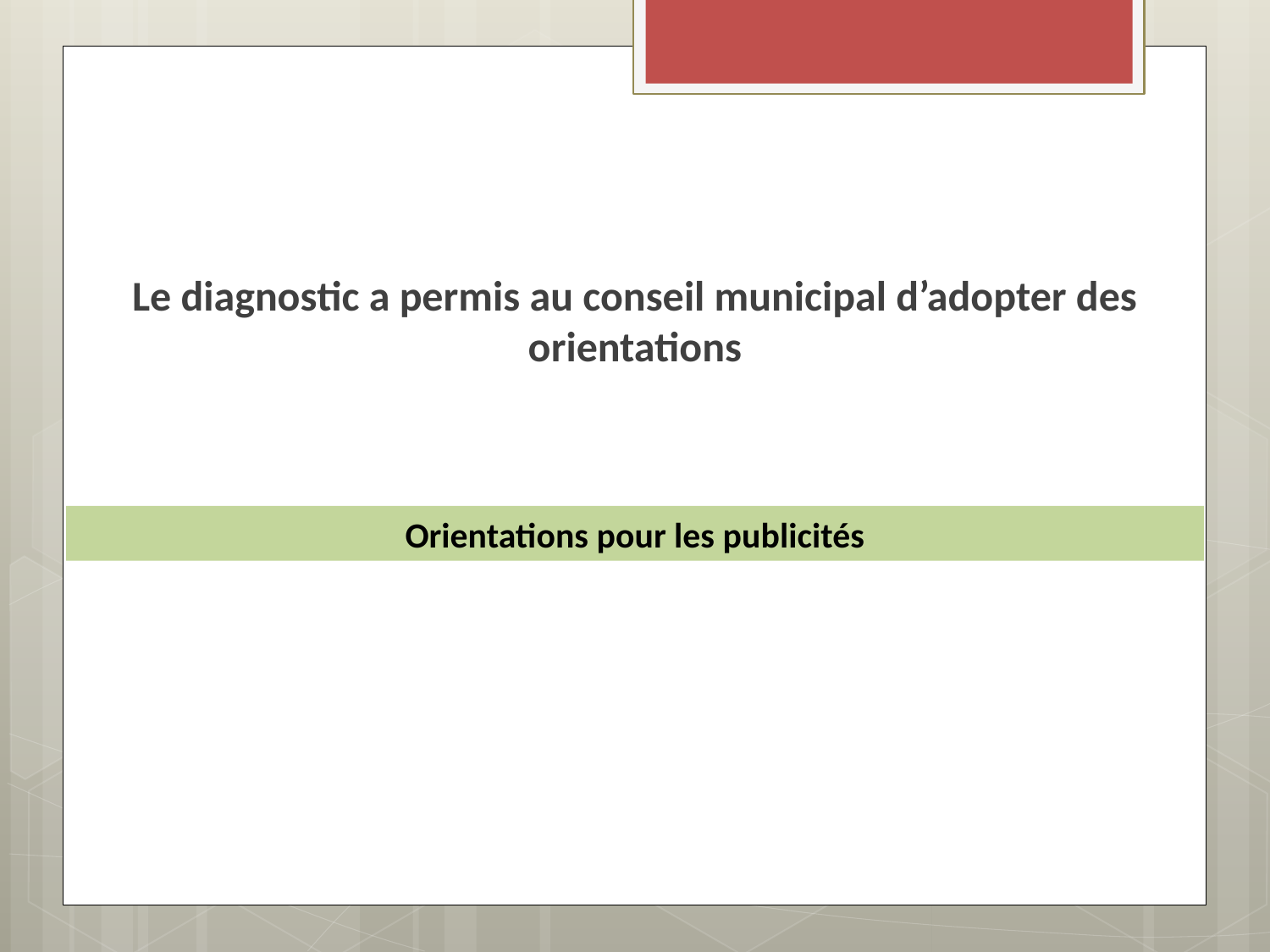

Le diagnostic a permis au conseil municipal d’adopter des orientations

Orientations pour les publicités